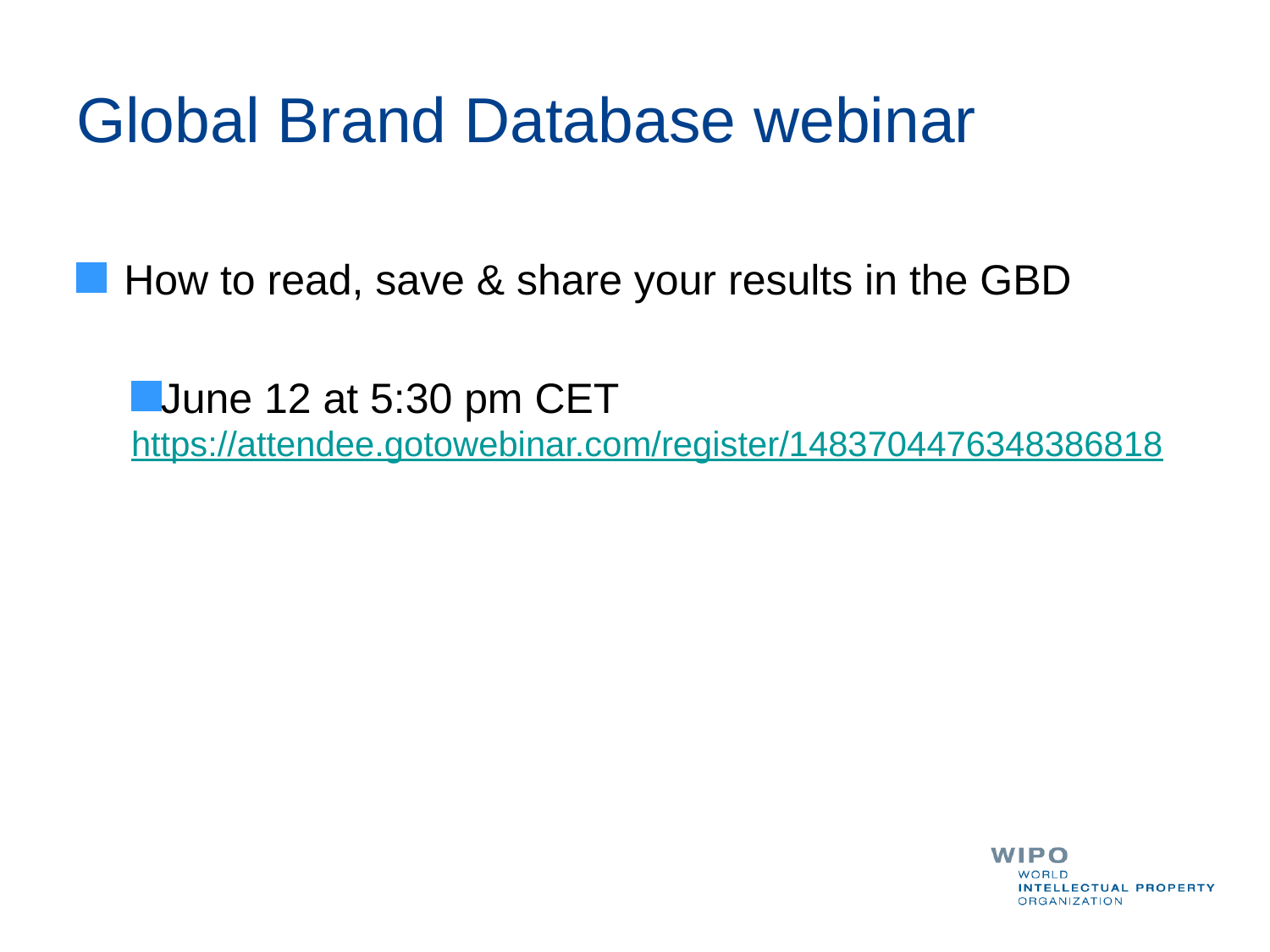

# Global Brand Database webinar
How to read, save & share your results in the GBD

June 12 at 5:30 pm CET https://attendee.gotowebinar.com/register/1483704476348386818